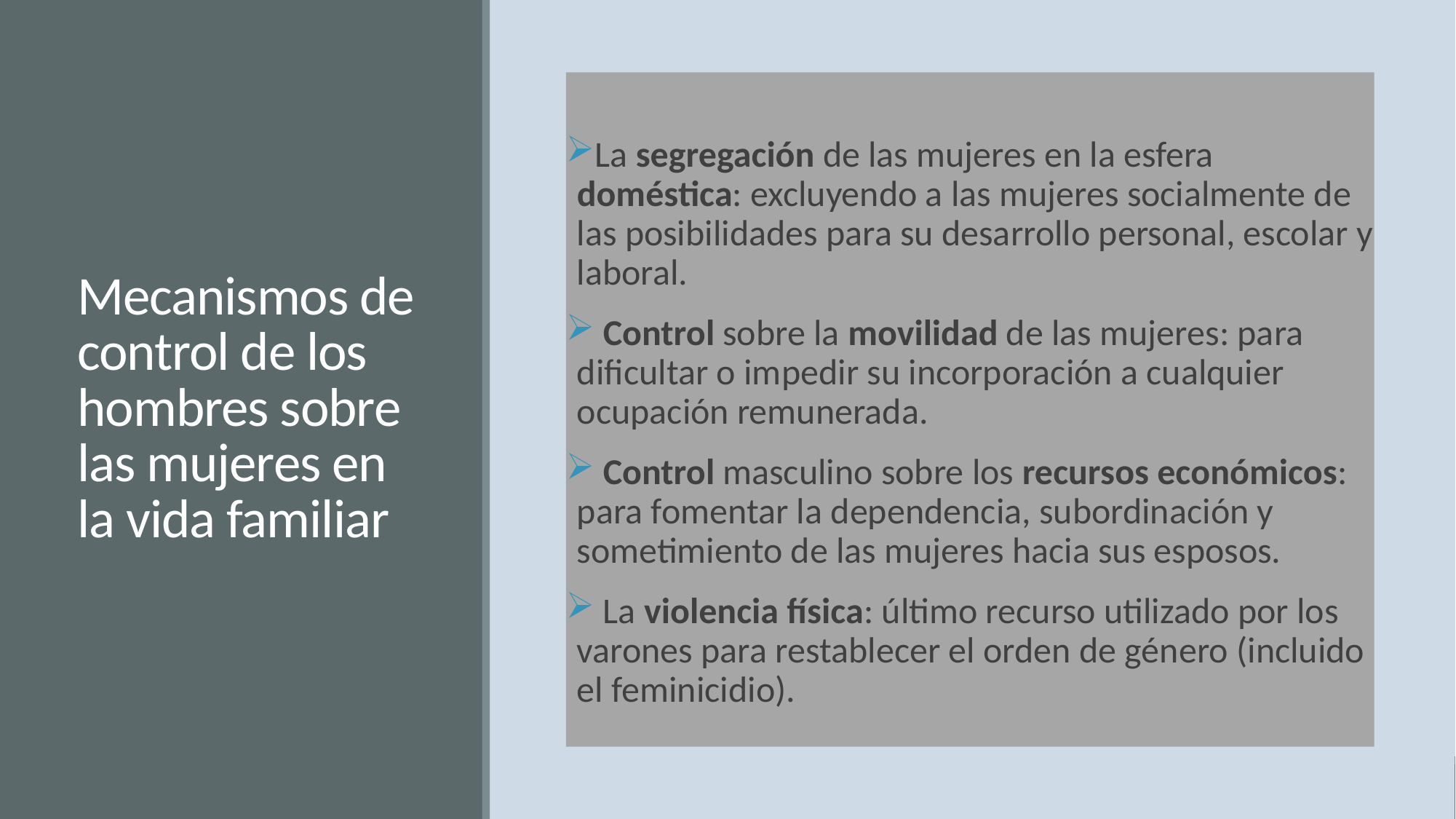

La segregación de las mujeres en la esfera doméstica: excluyendo a las mujeres socialmente de las posibilidades para su desarrollo personal, escolar y laboral.
 Control sobre la movilidad de las mujeres: para dificultar o impedir su incorporación a cualquier ocupación remunerada.
 Control masculino sobre los recursos económicos: para fomentar la dependencia, subordinación y sometimiento de las mujeres hacia sus esposos.
 La violencia física: último recurso utilizado por los varones para restablecer el orden de género (incluido el feminicidio).

# Mecanismos de control de los hombres sobre las mujeres en la vida familiar